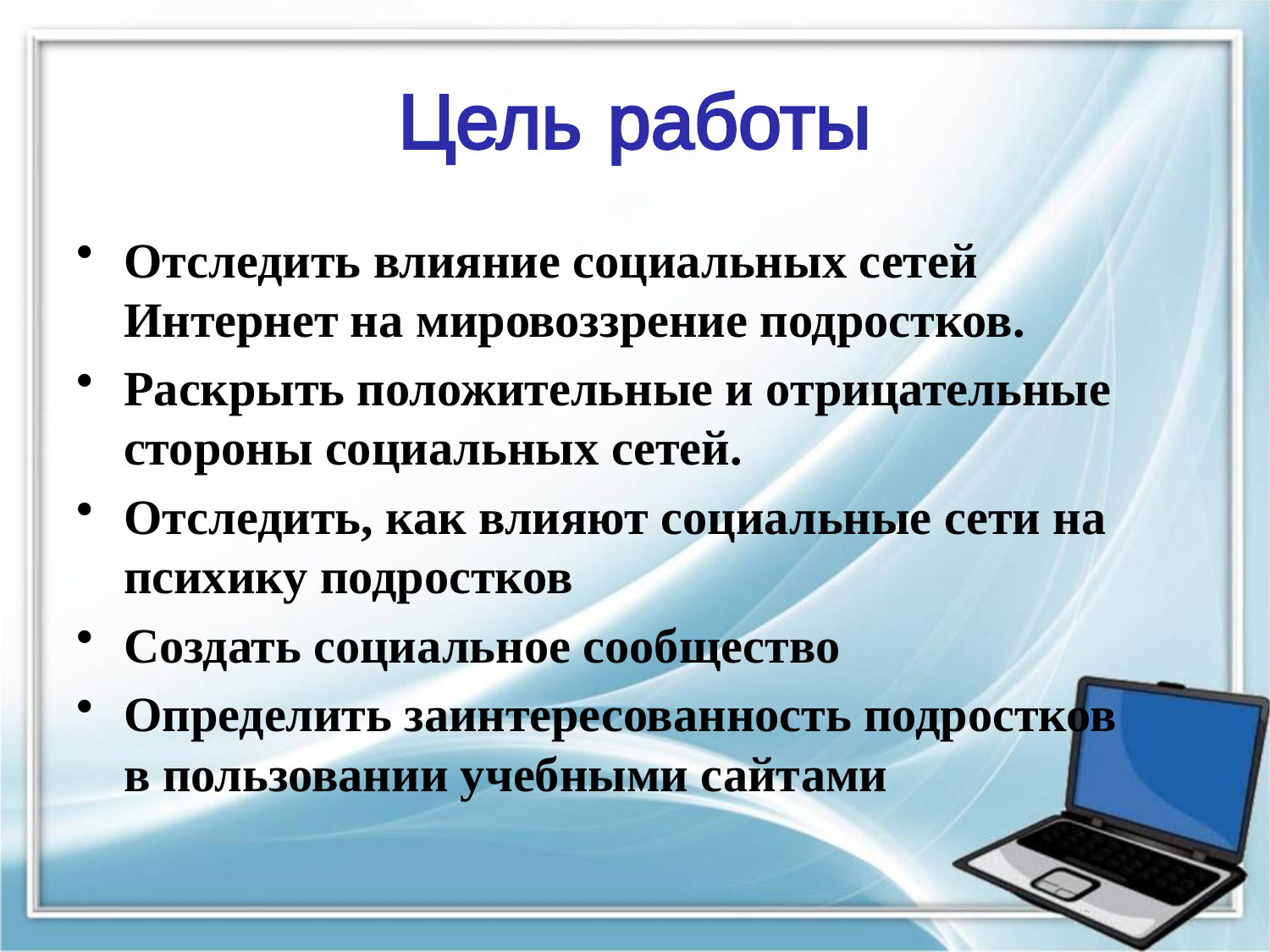

# Цель работы
Отследить влияние социальных сетей Интернет на мировоззрение подростков.
Раскрыть положительные и отрицательные стороны социальных сетей.
Отследить, как влияют социальные сети на психику подростков
Создать социальное сообщество
Определить заинтересованность подростков в пользовании учебными сайтами